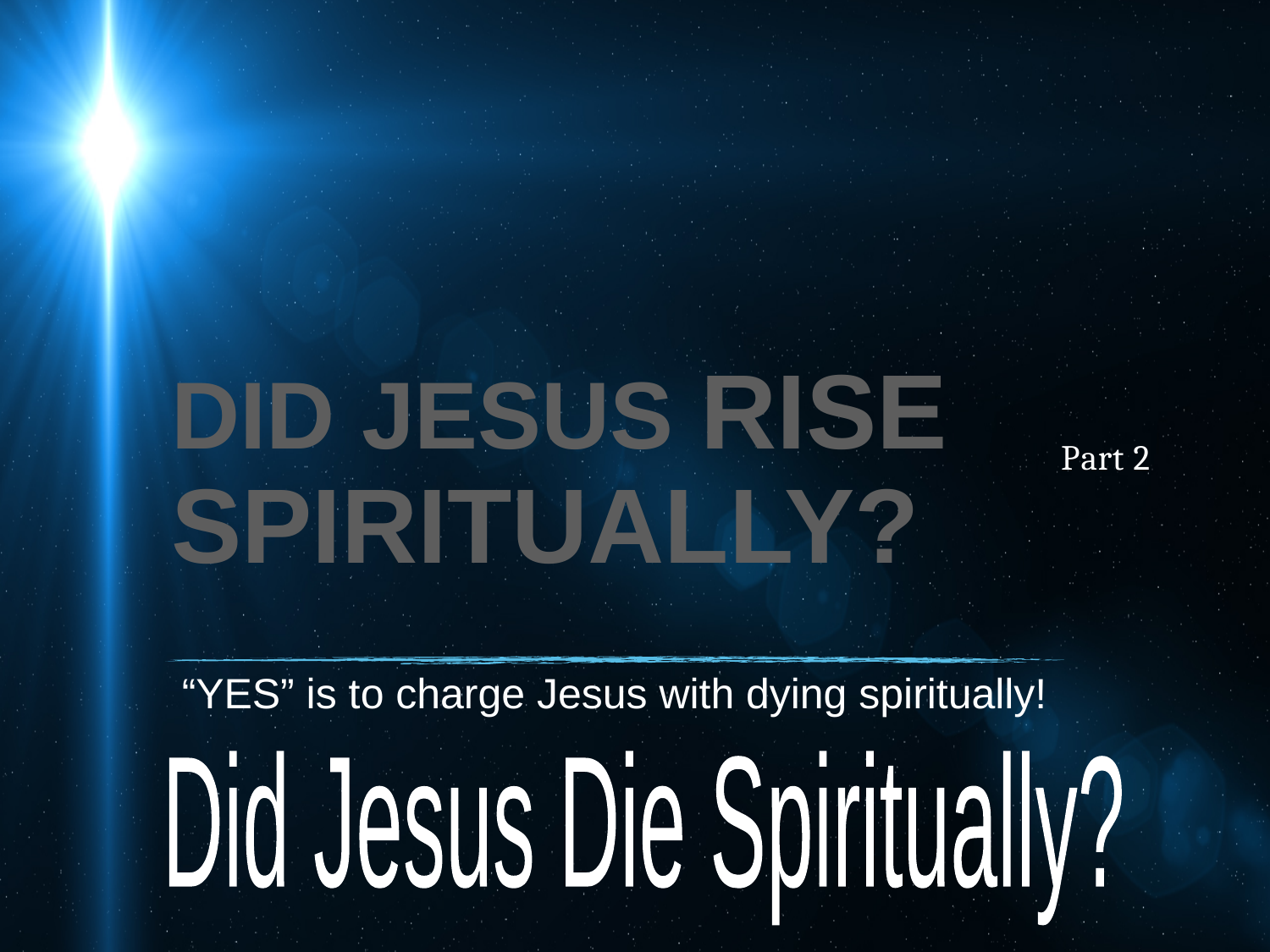

# DID JESUS RISE SPIRITUALLY?
Part 2
“YES” is to charge Jesus with dying spiritually!
Did Jesus Die Spiritually?